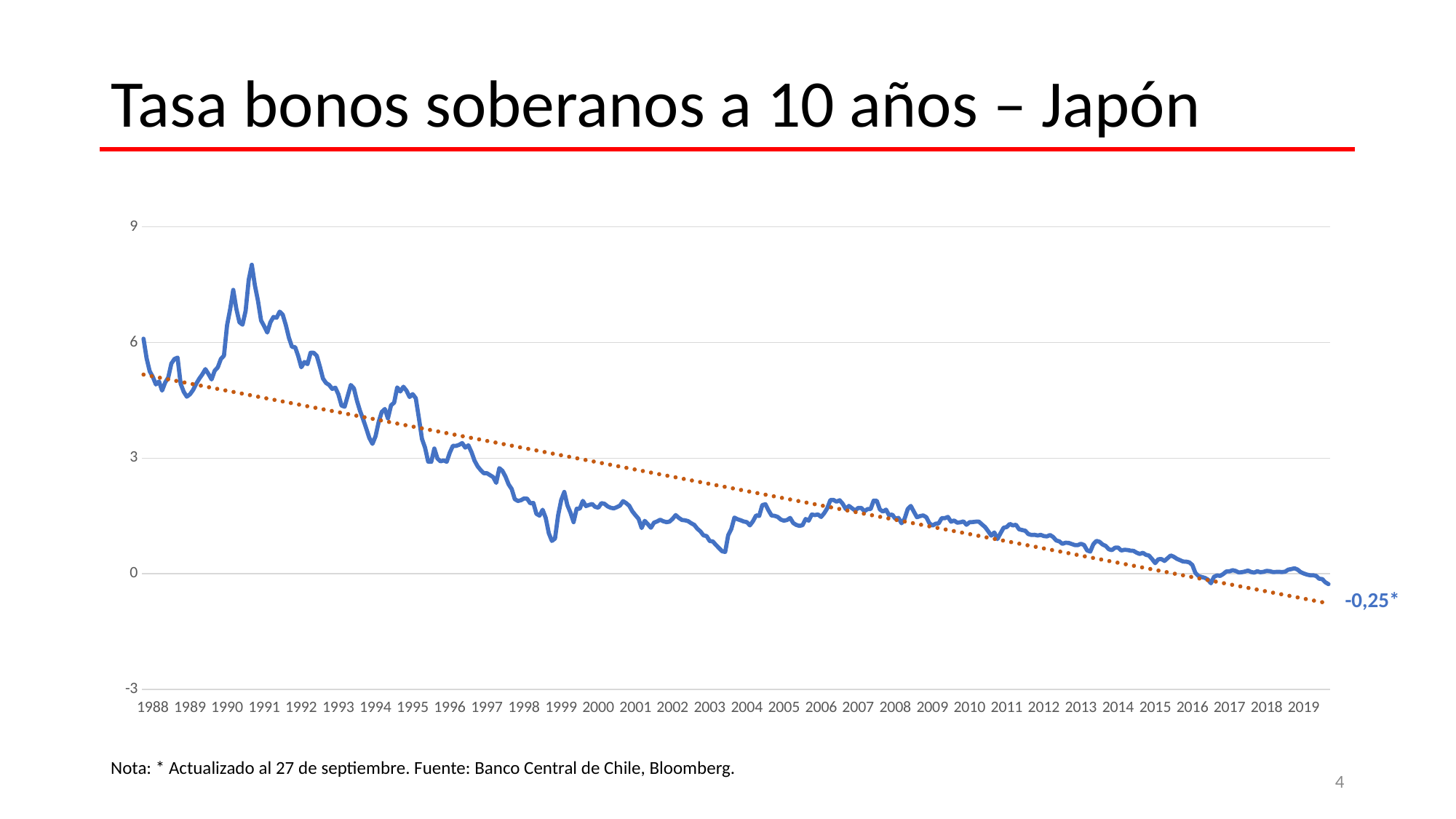

Tasa bonos soberanos a 10 años – Japón

### Chart

| Category |  |
|---|---|
|  | 6.099 |
|  | 5.589 |
|  | 5.255 |
| 1988 | 5.109 |
|  | 4.912 |
|  | 4.989 |
|  | 4.752 |
|  | 4.963 |
|  | 5.094 |
|  | 5.454 |
|  | 5.573 |
|  | 5.609 |
|  | 4.93 |
|  | 4.721 |
|  | 4.595 |
| 1989 | 4.655 |
|  | 4.766 |
|  | 4.926 |
|  | 5.06 |
|  | 5.173 |
|  | 5.31 |
|  | 5.182 |
|  | 5.042 |
|  | 5.268 |
|  | 5.355 |
|  | 5.573 |
|  | 5.659 |
| 1990 | 6.446 |
|  | 6.865 |
|  | 7.365 |
|  | 6.873 |
|  | 6.526 |
|  | 6.463 |
|  | 6.822 |
|  | 7.625 |
|  | 8.018 |
|  | 7.48 |
|  | 7.077 |
|  | 6.571 |
| 1991 | 6.424 |
|  | 6.259 |
|  | 6.523 |
|  | 6.663 |
|  | 6.642 |
|  | 6.801 |
|  | 6.722 |
|  | 6.451 |
|  | 6.123 |
|  | 5.885 |
|  | 5.881 |
|  | 5.651 |
| 1992 | 5.358 |
|  | 5.495 |
|  | 5.44 |
|  | 5.733 |
|  | 5.733 |
|  | 5.655 |
|  | 5.378 |
|  | 5.066 |
|  | 4.949 |
|  | 4.899 |
|  | 4.796 |
|  | 4.829 |
| 1993 | 4.652 |
|  | 4.364 |
|  | 4.335 |
|  | 4.615 |
|  | 4.898 |
|  | 4.81 |
|  | 4.485 |
|  | 4.222 |
|  | 4.005 |
|  | 3.766 |
|  | 3.522 |
|  | 3.371 |
| 1994 | 3.57 |
|  | 3.936 |
|  | 4.198 |
|  | 4.276 |
|  | 4.031 |
|  | 4.37 |
|  | 4.44 |
|  | 4.836 |
|  | 4.729 |
|  | 4.852 |
|  | 4.751 |
|  | 4.587 |
| 1995 | 4.66 |
|  | 4.554 |
|  | 4.044 |
|  | 3.5 |
|  | 3.271 |
|  | 2.91 |
|  | 2.905 |
|  | 3.249 |
|  | 2.99 |
|  | 2.917 |
|  | 2.94 |
|  | 2.907 |
| 1996 | 3.143 |
|  | 3.321 |
|  | 3.317 |
|  | 3.345 |
|  | 3.391 |
|  | 3.274 |
|  | 3.333 |
|  | 3.158 |
|  | 2.934 |
|  | 2.788 |
|  | 2.687 |
|  | 2.607 |
| 1997 | 2.608 |
|  | 2.558 |
|  | 2.507 |
|  | 2.358 |
|  | 2.74 |
|  | 2.67 |
|  | 2.52 |
|  | 2.32 |
|  | 2.197 |
|  | 1.935 |
|  | 1.887 |
|  | 1.907 |
| 1998 | 1.953 |
|  | 1.947 |
|  | 1.827 |
|  | 1.836 |
|  | 1.554 |
|  | 1.508 |
|  | 1.66 |
|  | 1.448 |
|  | 1.05 |
|  | 0.851 |
|  | 0.914 |
|  | 1.512 |
| 1999 | 1.912 |
|  | 2.122 |
|  | 1.778 |
|  | 1.584 |
|  | 1.338 |
|  | 1.686 |
|  | 1.688 |
|  | 1.891 |
|  | 1.756 |
|  | 1.785 |
|  | 1.809 |
|  | 1.734 |
| 2000 | 1.713 |
|  | 1.832 |
|  | 1.814 |
|  | 1.748 |
|  | 1.711 |
|  | 1.696 |
|  | 1.728 |
|  | 1.769 |
|  | 1.884 |
|  | 1.832 |
|  | 1.762 |
|  | 1.618 |
| 2001 | 1.518 |
|  | 1.426 |
|  | 1.186 |
|  | 1.372 |
|  | 1.286 |
|  | 1.193 |
|  | 1.325 |
|  | 1.358 |
|  | 1.401 |
|  | 1.362 |
|  | 1.339 |
|  | 1.351 |
| 2002 | 1.423 |
|  | 1.521 |
|  | 1.451 |
|  | 1.395 |
|  | 1.387 |
|  | 1.365 |
|  | 1.311 |
|  | 1.268 |
|  | 1.168 |
|  | 1.099 |
|  | 0.995 |
|  | 0.977 |
| 2003 | 0.849 |
|  | 0.839 |
|  | 0.747 |
|  | 0.666 |
|  | 0.583 |
|  | 0.565 |
|  | 1.002 |
|  | 1.161 |
|  | 1.456 |
|  | 1.413 |
|  | 1.388 |
|  | 1.355 |
| 2004 | 1.338 |
|  | 1.255 |
|  | 1.364 |
|  | 1.514 |
|  | 1.499 |
|  | 1.781 |
|  | 1.803 |
|  | 1.645 |
|  | 1.51 |
|  | 1.501 |
|  | 1.474 |
|  | 1.404 |
| 2005 | 1.376 |
|  | 1.394 |
|  | 1.448 |
|  | 1.315 |
|  | 1.266 |
|  | 1.241 |
|  | 1.259 |
|  | 1.42 |
|  | 1.378 |
|  | 1.536 |
|  | 1.521 |
|  | 1.538 |
| 2006 | 1.474 |
|  | 1.569 |
|  | 1.699 |
|  | 1.912 |
|  | 1.915 |
|  | 1.87 |
|  | 1.906 |
|  | 1.814 |
|  | 1.675 |
|  | 1.759 |
|  | 1.699 |
|  | 1.64 |
| 2007 | 1.707 |
|  | 1.708 |
|  | 1.62 |
|  | 1.677 |
|  | 1.676 |
|  | 1.896 |
|  | 1.893 |
|  | 1.668 |
|  | 1.612 |
|  | 1.663 |
|  | 1.512 |
|  | 1.537 |
| 2008 | 1.426 |
|  | 1.449 |
|  | 1.309 |
|  | 1.428 |
|  | 1.676 |
|  | 1.759 |
|  | 1.608 |
|  | 1.465 |
|  | 1.496 |
|  | 1.513 |
|  | 1.468 |
|  | 1.312 |
| 2009 | 1.247 |
|  | 1.297 |
|  | 1.307 |
|  | 1.442 |
|  | 1.441 |
|  | 1.475 |
|  | 1.351 |
|  | 1.381 |
|  | 1.325 |
|  | 1.334 |
|  | 1.357 |
|  | 1.271 |
| 2010 | 1.336 |
|  | 1.341 |
|  | 1.351 |
|  | 1.352 |
|  | 1.279 |
|  | 1.211 |
|  | 1.104 |
|  | 0.988 |
|  | 1.072 |
|  | 0.899 |
|  | 1.052 |
|  | 1.194 |
| 2011 | 1.211 |
|  | 1.292 |
|  | 1.254 |
|  | 1.271 |
|  | 1.153 |
|  | 1.133 |
|  | 1.116 |
|  | 1.029 |
|  | 1.006 |
|  | 1.011 |
|  | 0.992 |
|  | 1.008 |
| 2012 | 0.977 |
|  | 0.968 |
|  | 1.005 |
|  | 0.954 |
|  | 0.863 |
|  | 0.84 |
|  | 0.775 |
|  | 0.804 |
|  | 0.8 |
|  | 0.772 |
|  | 0.744 |
|  | 0.743 |
| 2013 | 0.778 |
|  | 0.745 |
|  | 0.605 |
|  | 0.574 |
|  | 0.766 |
|  | 0.852 |
|  | 0.829 |
|  | 0.757 |
|  | 0.722 |
|  | 0.635 |
|  | 0.612 |
|  | 0.675 |
| 2014 | 0.679 |
|  | 0.603 |
|  | 0.62 |
|  | 0.617 |
|  | 0.599 |
|  | 0.593 |
|  | 0.545 |
|  | 0.513 |
|  | 0.543 |
|  | 0.491 |
|  | 0.471 |
|  | 0.378 |
| 2015 | 0.275 |
|  | 0.376 |
|  | 0.38 |
|  | 0.332 |
|  | 0.404 |
|  | 0.474 |
|  | 0.441 |
|  | 0.387 |
|  | 0.352 |
|  | 0.317 |
|  | 0.313 |
|  | 0.296 |
| 2016 | 0.226 |
|  | 0.019 |
|  | -0.059 |
|  | -0.085 |
|  | -0.106 |
|  | -0.151 |
|  | -0.248 |
|  | -0.08 |
|  | -0.043 |
|  | -0.056 |
|  | -0.007 |
|  | 0.06 |
| 2017 | 0.063 |
|  | 0.092 |
|  | 0.074 |
|  | 0.033 |
|  | 0.04 |
|  | 0.058 |
|  | 0.082 |
|  | 0.046 |
|  | 0.029 |
|  | 0.066 |
|  | 0.039 |
|  | 0.049 |
| 2018 | 0.075 |
|  | 0.067 |
|  | 0.045 |
|  | 0.047 |
|  | 0.049 |
|  | 0.044 |
|  | 0.054 |
|  | 0.106 |
|  | 0.121 |
|  | 0.142 |
|  | 0.108 |
|  | 0.042 |
| 2019 | 0.007 |
|  | -0.021 |
|  | -0.039 |
|  | -0.039 |
|  | -0.056 |
|  | -0.129 |
|  | -0.139 |
|  | -0.223 |
|  | -0.27 |
-0,25*
Nota: * Actualizado al 27 de septiembre. Fuente: Banco Central de Chile, Bloomberg.
4